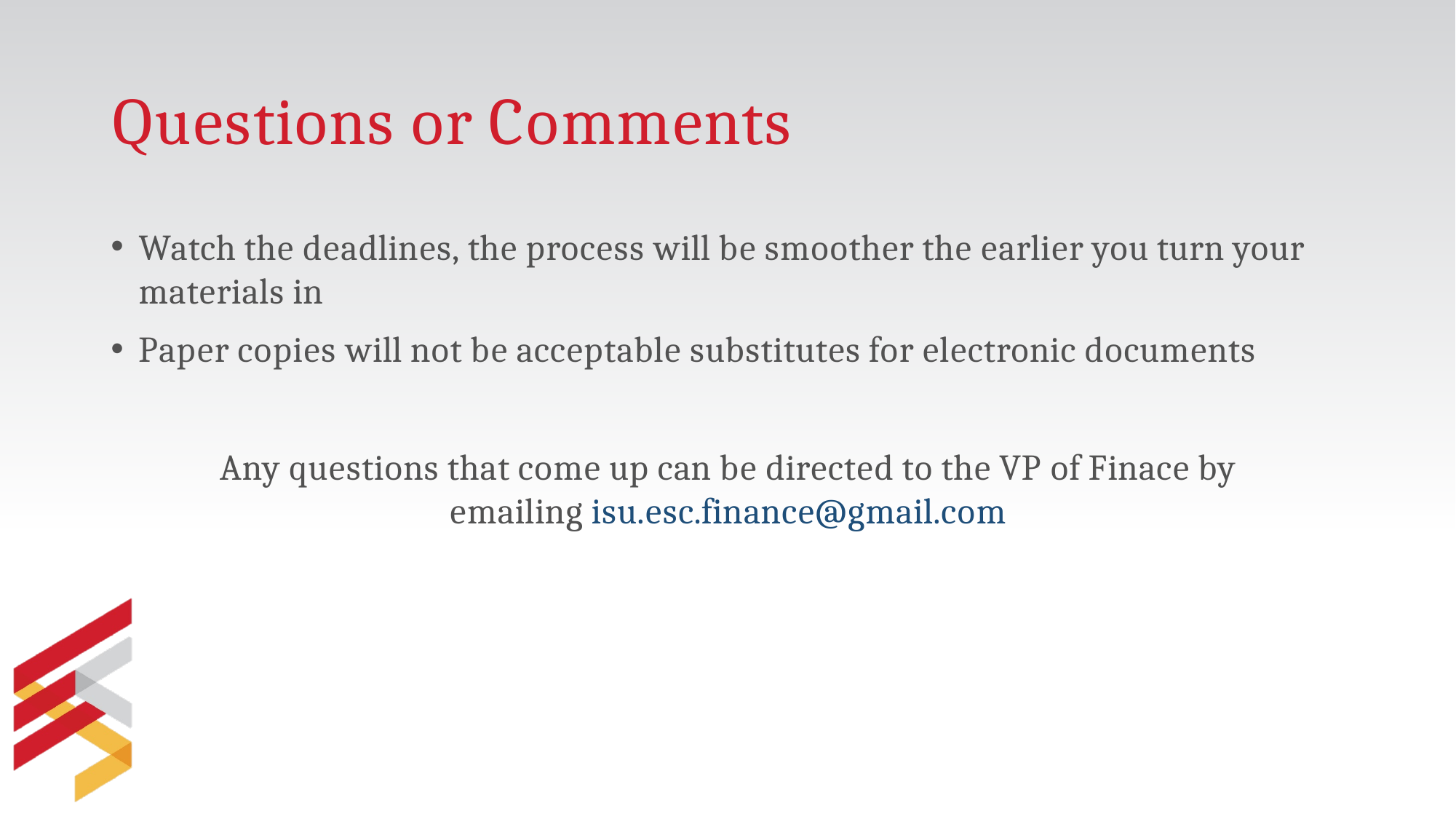

# Questions or Comments
Watch the deadlines, the process will be smoother the earlier you turn your materials in
Paper copies will not be acceptable substitutes for electronic documents

Any questions that come up can be directed to the VP of Finace by emailing isu.esc.finance@gmail.com